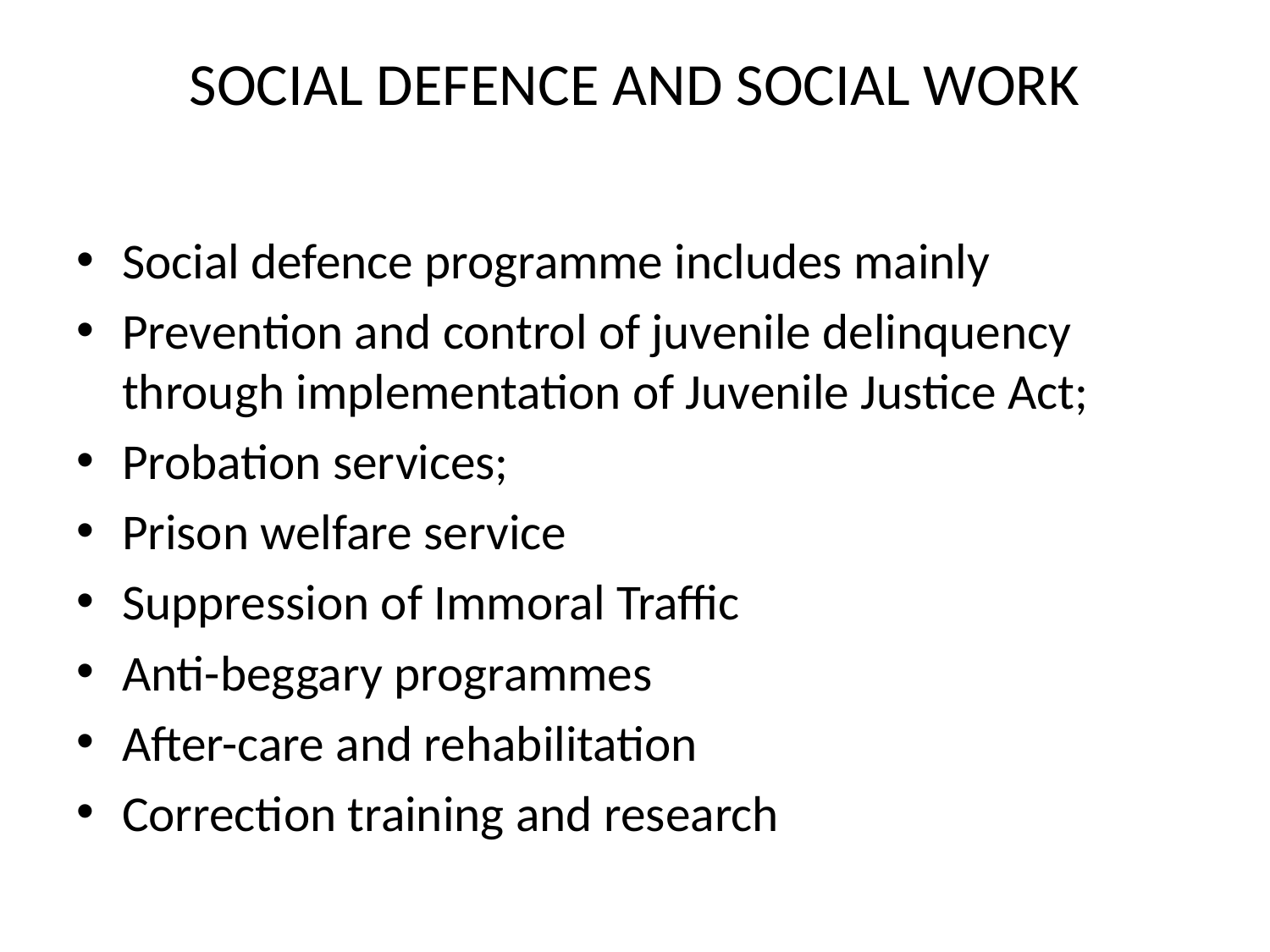

# SOCIAL DEFENCE AND SOCIAL WORK
Social defence programme includes mainly
Prevention and control of juvenile delinquency through implementation of Juvenile Justice Act;
Probation services;
Prison welfare service
Suppression of Immoral Traffic
Anti-beggary programmes
After-care and rehabilitation
Correction training and research